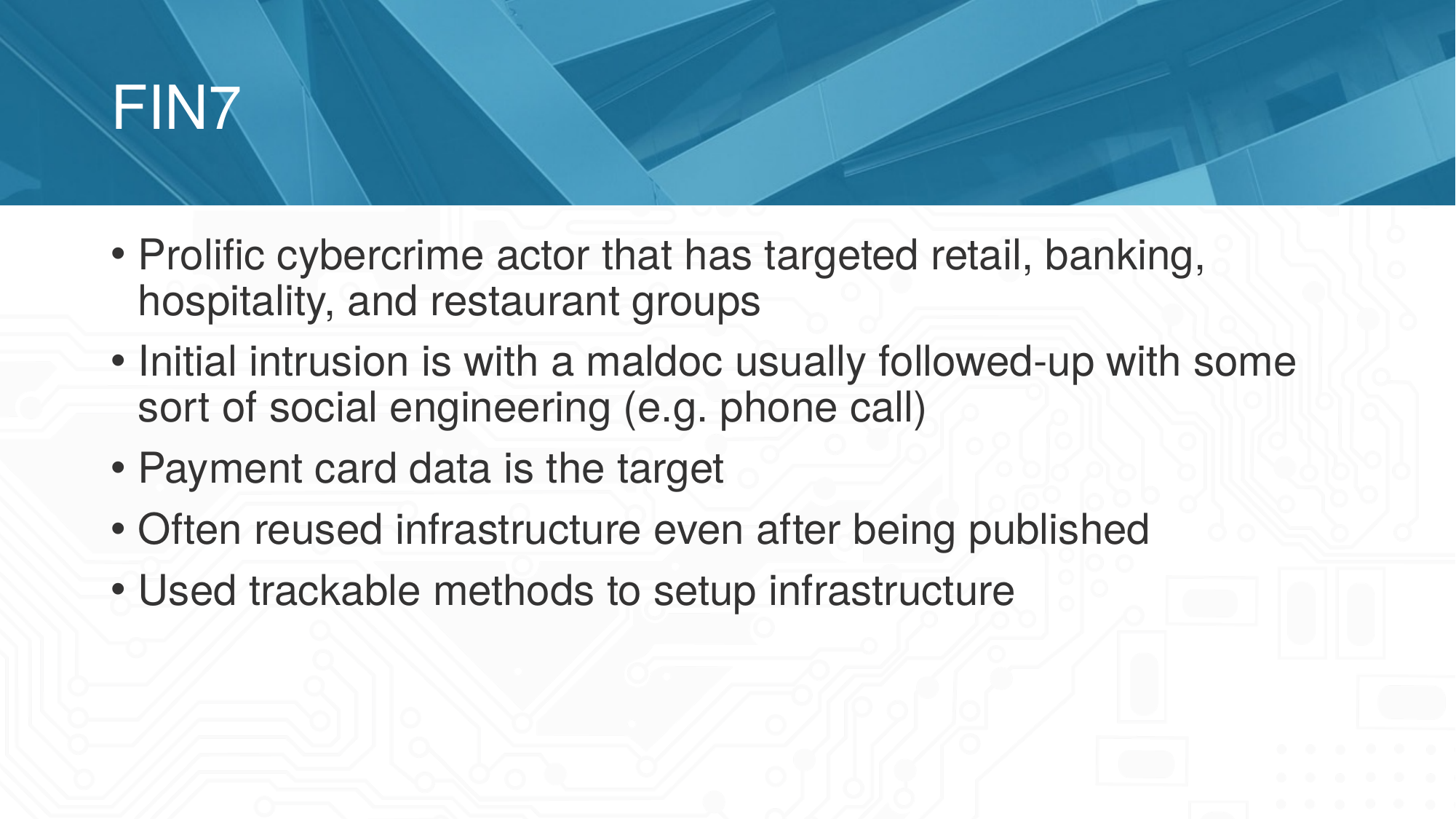

# FIN7
Prolific cybercrime actor that has targeted retail, banking, hospitality, and restaurant groups
Initial intrusion is with a maldoc usually followed-up with some sort of social engineering (e.g. phone call)
Payment card data is the target
Often reused infrastructure even after being published
Used trackable methods to setup infrastructure